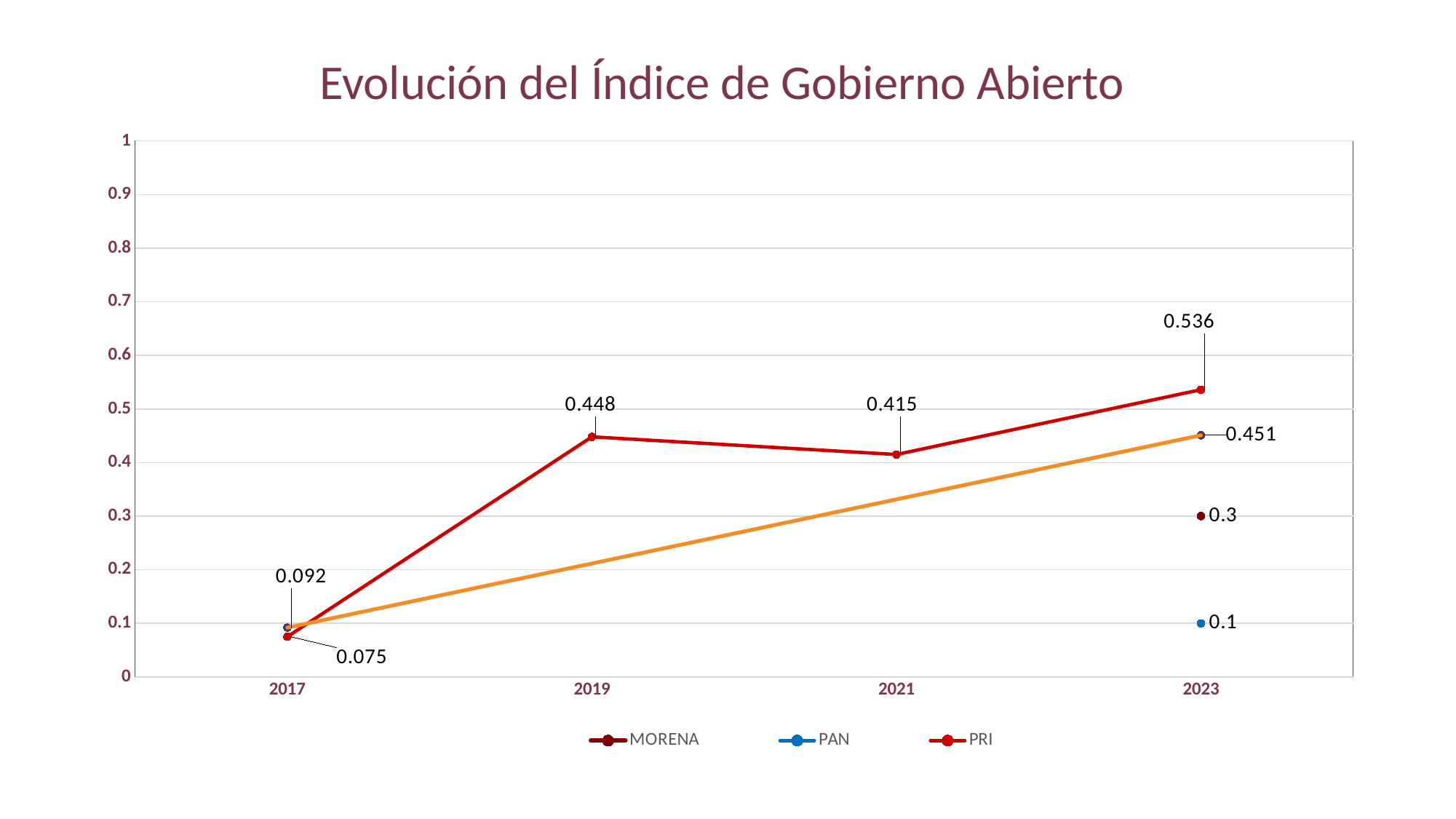

Evolución del Índice de Gobierno Abierto

### Chart

| Category | MORENA | MC | PAN | PRI |
|---|---|---|---|---|
| 2017 | None | 0.092 | None | 0.075 |
| 2019 | None | None | None | 0.448 |
| 2021 | None | None | None | 0.415 |
| 2023 | 0.3 | 0.451 | 0.1 | 0.536 |